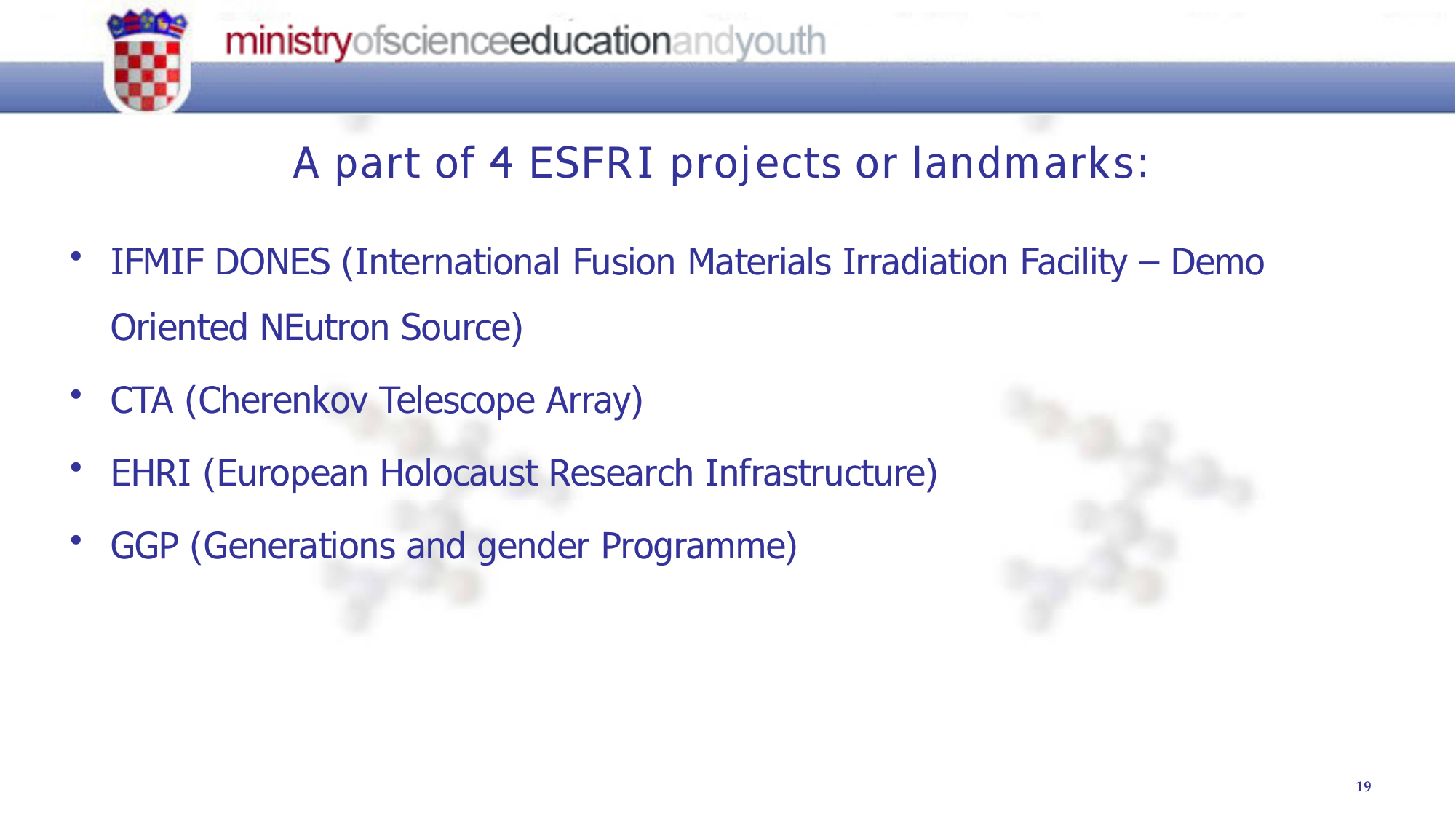

# A part of 4 ESFRI projects or landmarks:
IFMIF DONES (International Fusion Materials Irradiation Facility – Demo Oriented NEutron Source)
CTA (Cherenkov Telescope Array)
EHRI (European Holocaust Research Infrastructure)
GGP (Generations and gender Programme)

19